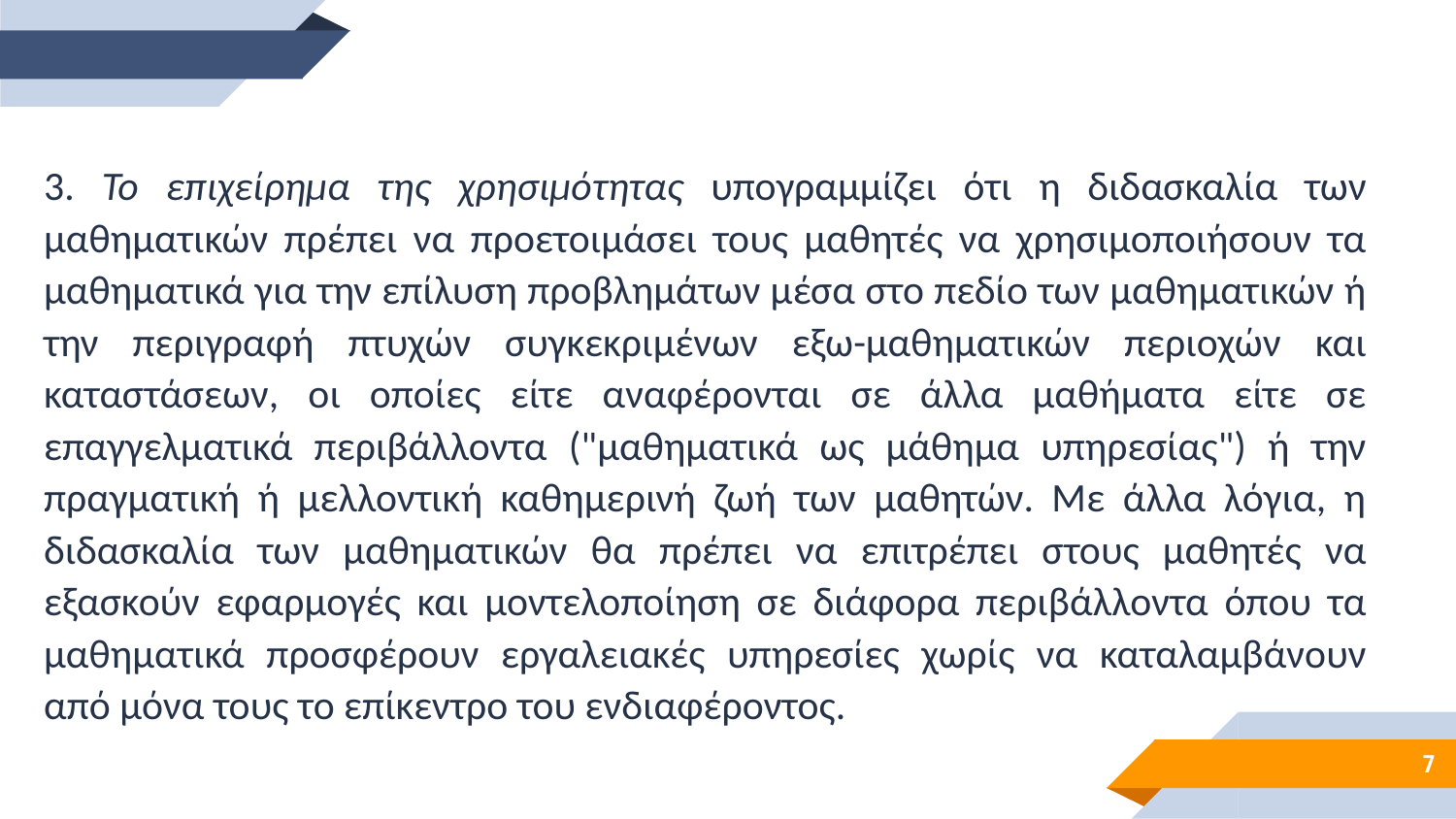

3. Το επιχείρημα της χρησιμότητας υπογραμμίζει ότι η διδασκαλία των μαθηματικών πρέπει να προετοιμάσει τους μαθητές να χρησιμοποιήσουν τα μαθηματικά για την επίλυση προβλημάτων μέσα στο πεδίο των μαθηματικών ή την περιγραφή πτυχών συγκεκριμένων εξω-μαθηματικών περιοχών και καταστάσεων, οι οποίες είτε αναφέρονται σε άλλα μαθήματα είτε σε επαγγελματικά περιβάλλοντα ("μαθηματικά ως μάθημα υπηρεσίας") ή την πραγματική ή μελλοντική καθημερινή ζωή των μαθητών. Με άλλα λόγια, η διδασκαλία των μαθηματικών θα πρέπει να επιτρέπει στους μαθητές να εξασκούν εφαρμογές και μοντελοποίηση σε διάφορα περιβάλλοντα όπου τα μαθηματικά προσφέρουν εργαλειακές υπηρεσίες χωρίς να καταλαμβάνουν από μόνα τους το επίκεντρο του ενδιαφέροντος.
7